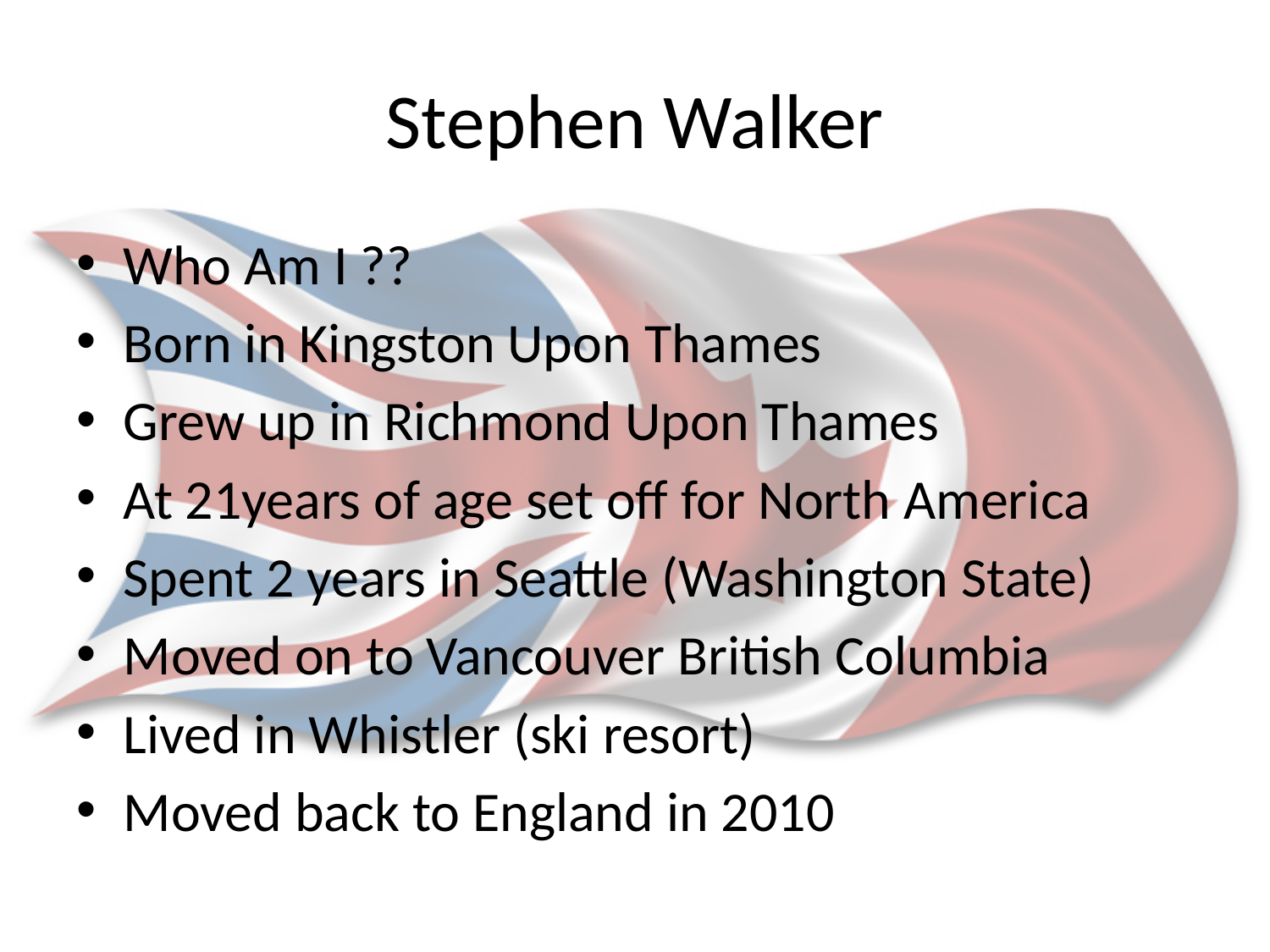

# Stephen Walker
Who Am I ??
Born in Kingston Upon Thames
Grew up in Richmond Upon Thames
At 21years of age set off for North America
Spent 2 years in Seattle (Washington State)
Moved on to Vancouver British Columbia
Lived in Whistler (ski resort)
Moved back to England in 2010